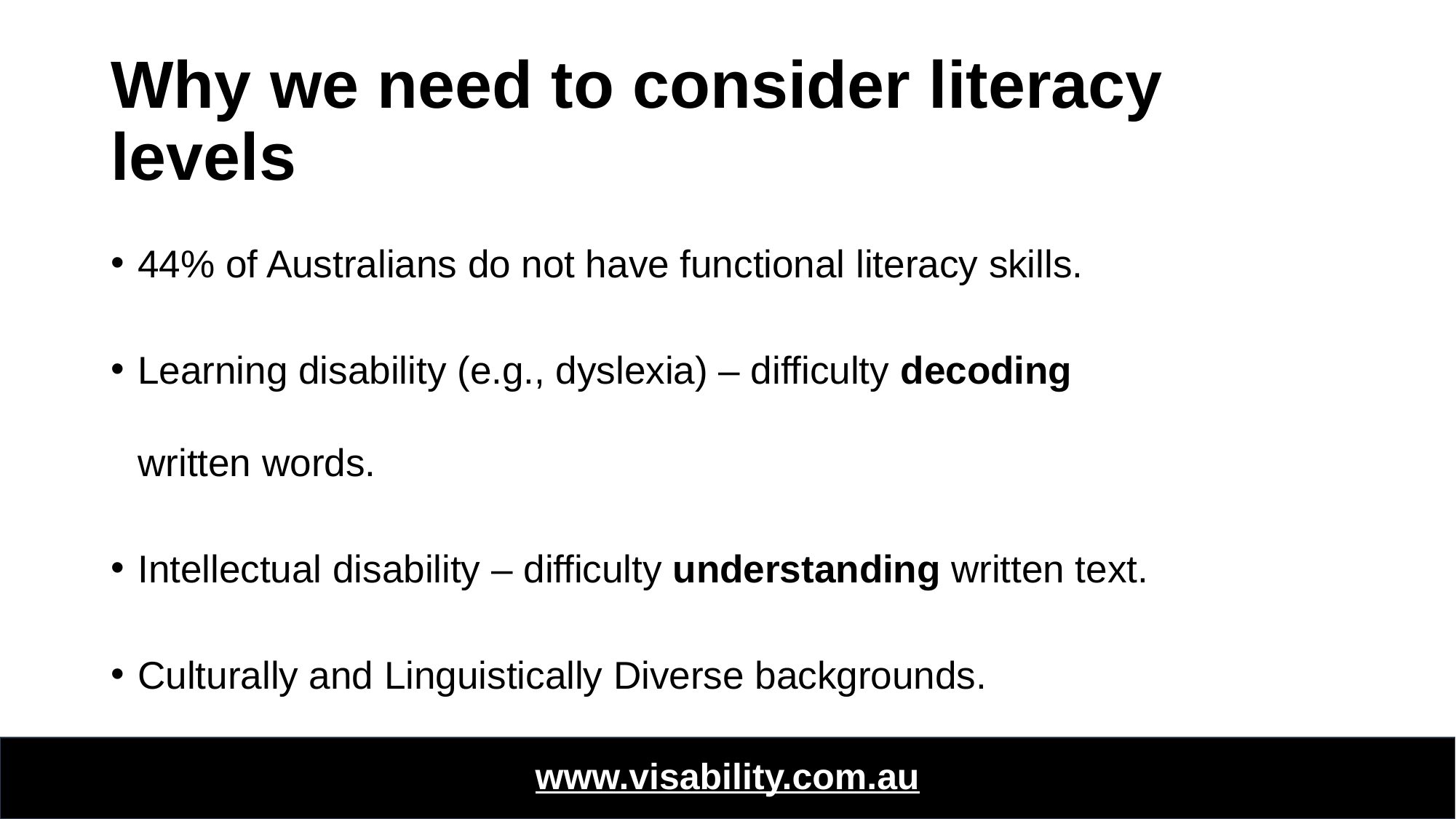

# Why we need to consider literacy levels
44% of Australians do not have functional literacy skills.
Learning disability (e.g., dyslexia) – difficulty decoding
written words.
Intellectual disability – difficulty understanding written text.
Culturally and Linguistically Diverse backgrounds.

www.visability.com.au